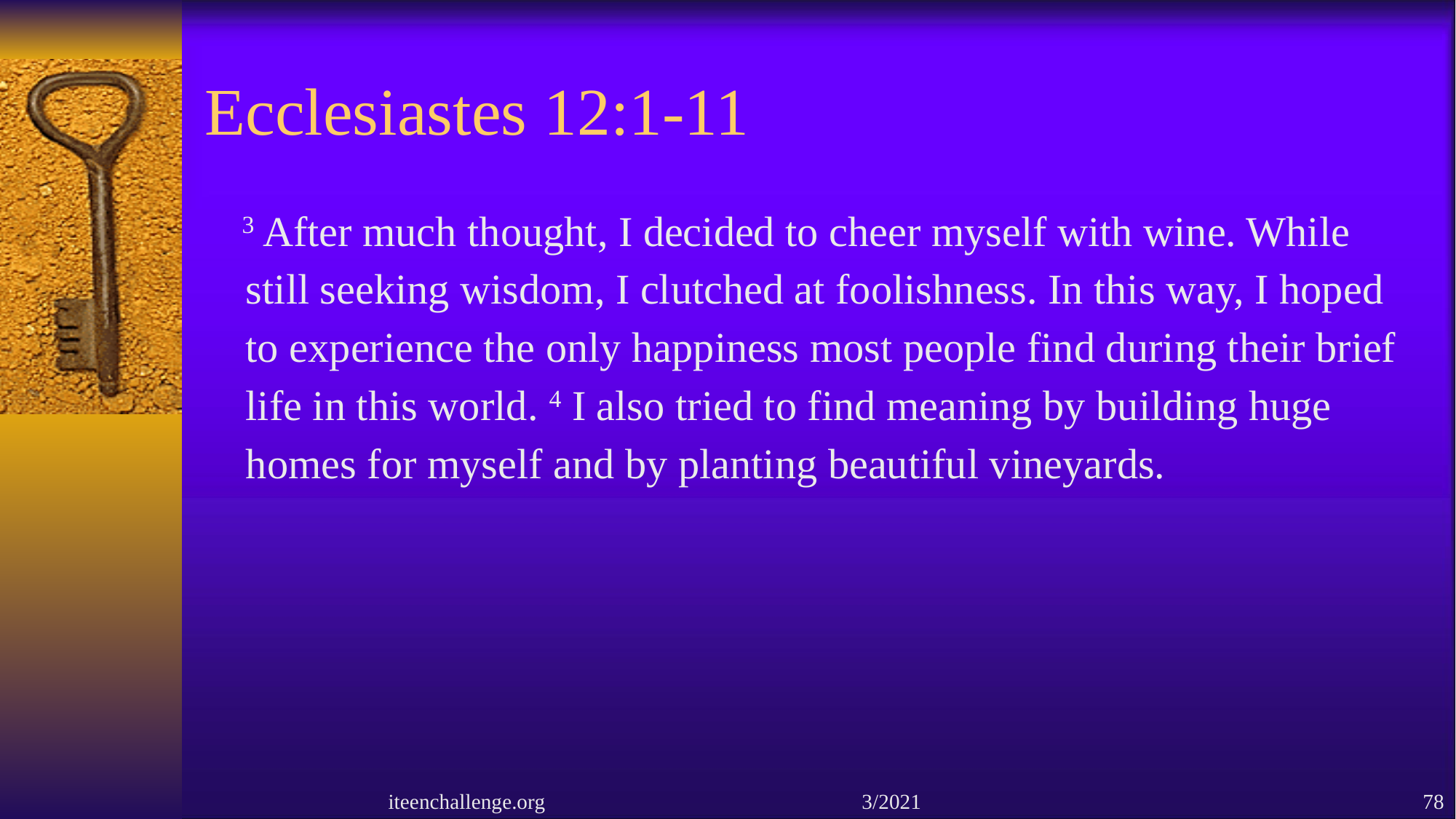

# Ecclesiastes 12:1-11
      3 After much thought, I decided to cheer myself with wine. While still seeking wisdom, I clutched at foolishness. In this way, I hoped to experience the only happiness most people find during their brief life in this world. 4 I also tried to find meaning by building huge homes for myself and by planting beautiful vineyards.
iteenchallenge.org                                                            3/2021
78